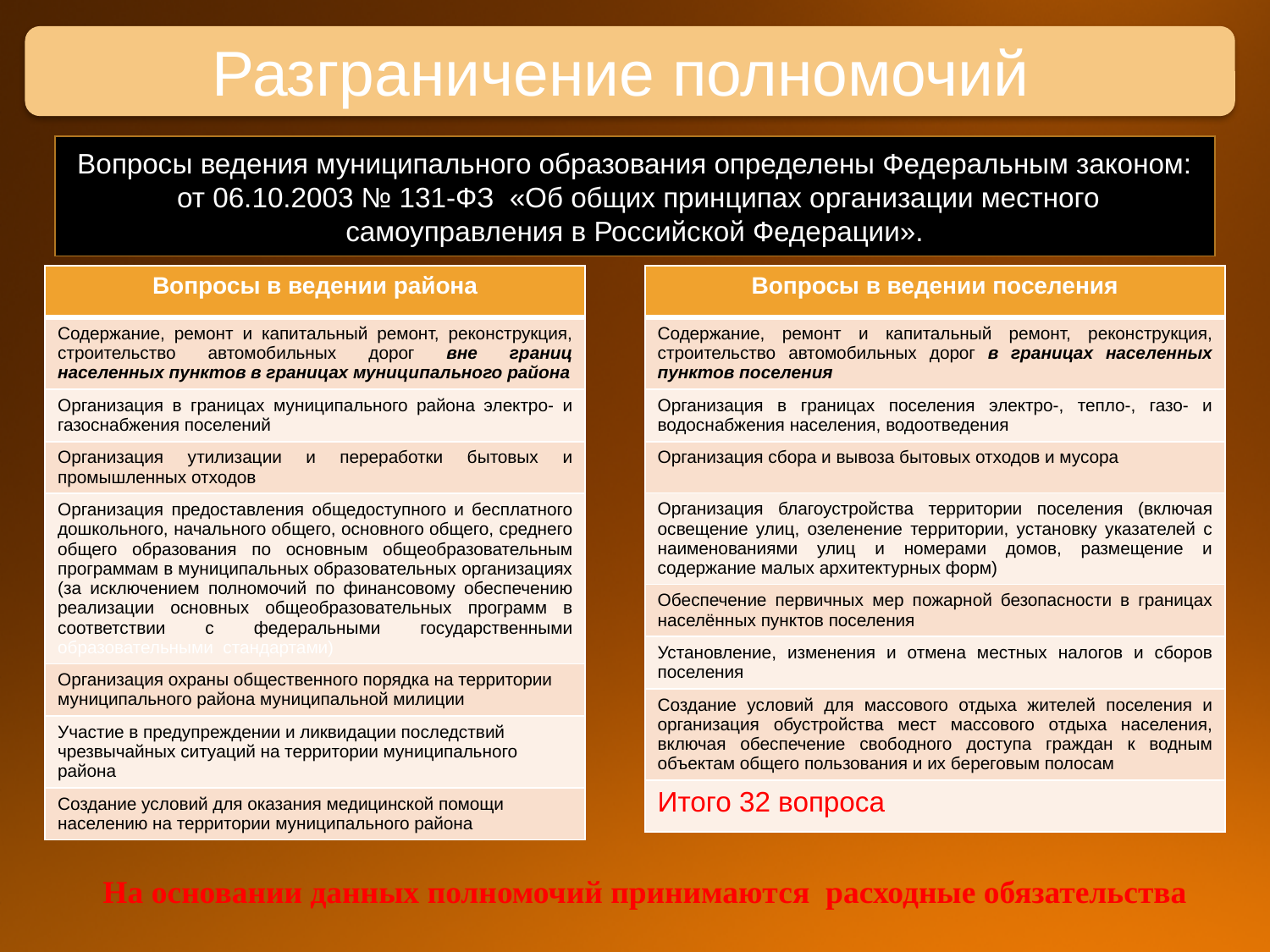

Разграничение полномочий
Вопросы ведения муниципального образования определены Федеральным законом:
 от 06.10.2003 № 131-ФЗ  «Об общих принципах организации местного самоуправления в Российской Федерации».
| Вопросы в ведении района |
| --- |
| Содержание, ремонт и капитальный ремонт, реконструкция, строительство автомобильных дорог вне границ населенных пунктов в границах муниципального района |
| Организация в границах муниципального района электро- и газоснабжения поселений |
| Организация утилизации и переработки бытовых и промышленных отходов |
| Организация предоставления общедоступного и бесплатного дошкольного, начального общего, основного общего, среднего общего образования по основным общеобразовательным программам в муниципальных образовательных организациях (за исключением полномочий по финансовому обеспечению реализации основных общеобразовательных программ в соответствии с федеральными государственными образовательными стандартами) |
| Организация охраны общественного порядка на территории муниципального района муниципальной милиции |
| Участие в предупреждении и ликвидации последствий чрезвычайных ситуаций на территории муниципального района |
| Создание условий для оказания медицинской помощи населению на территории муниципального района |
| Вопросы в ведении поселения |
| --- |
| Содержание, ремонт и капитальный ремонт, реконструкция, строительство автомобильных дорог в границах населенных пунктов поселения |
| Организация в границах поселения электро-, тепло-, газо- и водоснабжения населения, водоотведения |
| Организация сбора и вывоза бытовых отходов и мусора |
| Организация благоустройства территории поселения (включая освещение улиц, озеленение территории, установку указателей с наименованиями улиц и номерами домов, размещение и содержание малых архитектурных форм) |
| Обеспечение первичных мер пожарной безопасности в границах населённых пунктов поселения |
| Установление, изменения и отмена местных налогов и сборов поселения |
| Создание условий для массового отдыха жителей поселения и организация обустройства мест массового отдыха населения, включая обеспечение свободного доступа граждан к водным объектам общего пользования и их береговым полосам |
| Итого 32 вопроса |
На основании данных полномочий принимаются  расходные обязательства